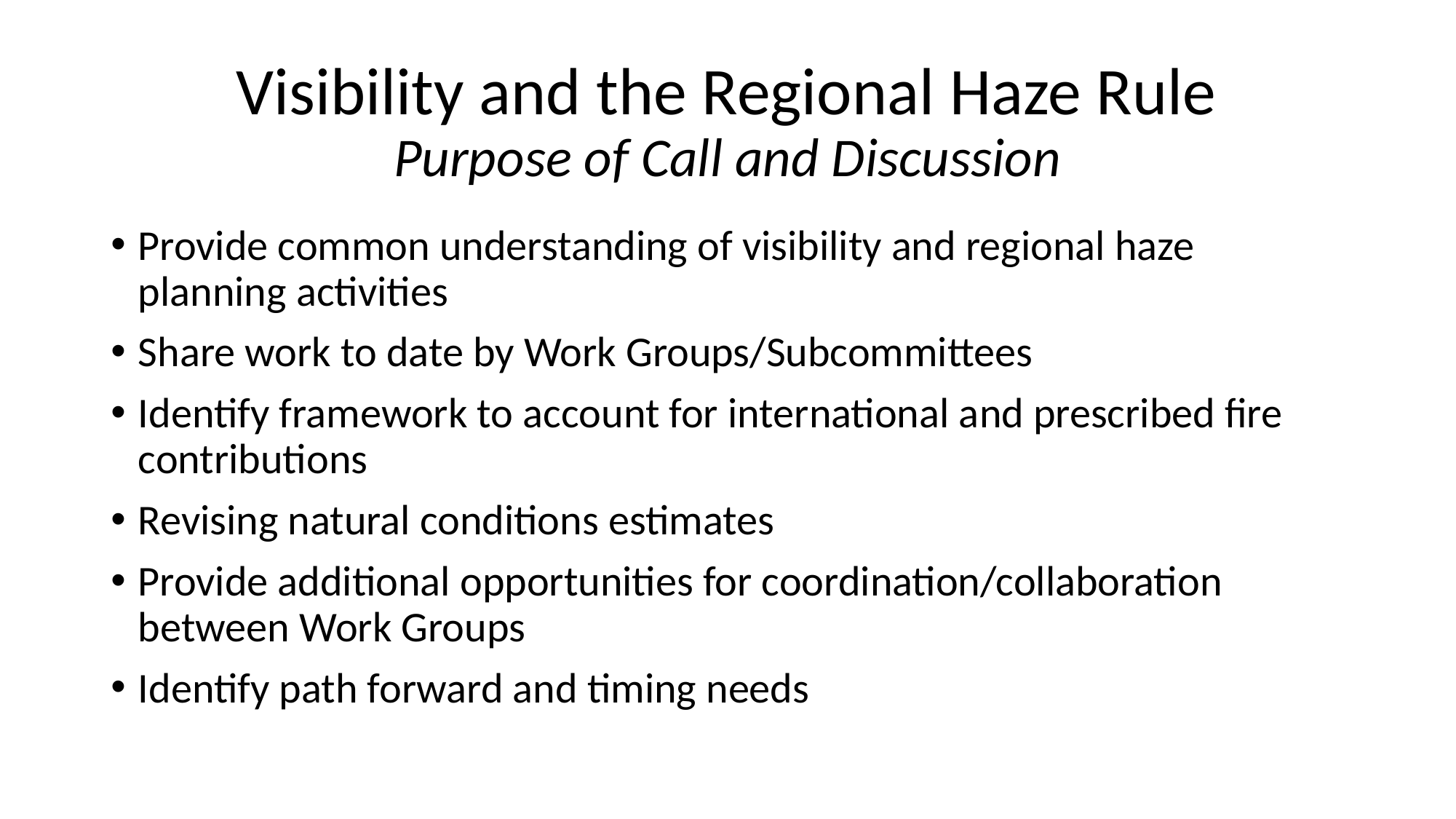

# Visibility and the Regional Haze Rule Purpose of Call and Discussion
Provide common understanding of visibility and regional haze planning activities
Share work to date by Work Groups/Subcommittees
Identify framework to account for international and prescribed fire contributions
Revising natural conditions estimates
Provide additional opportunities for coordination/collaboration between Work Groups
Identify path forward and timing needs